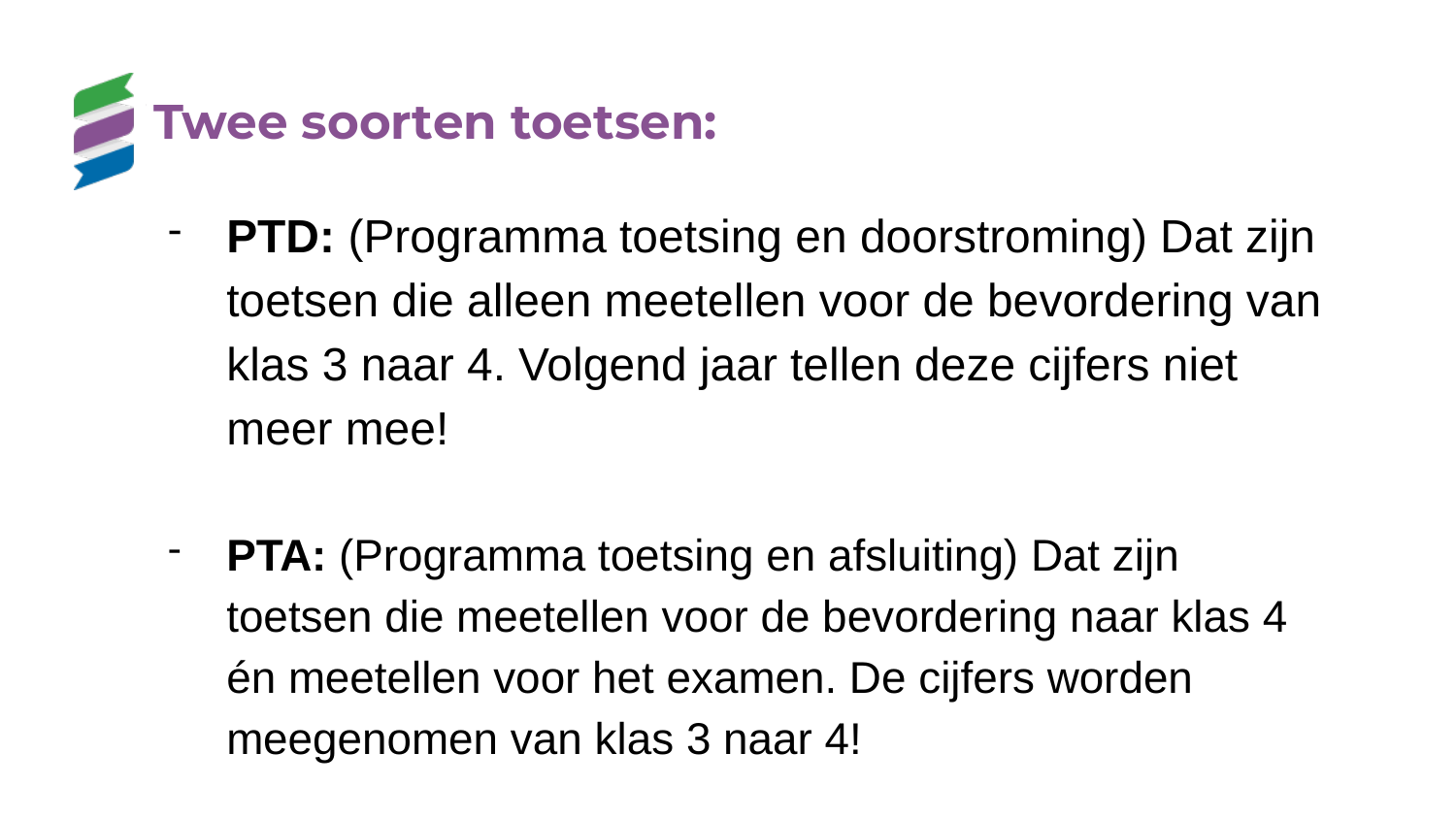

# Twee soorten toetsen:
PTD: (Programma toetsing en doorstroming) Dat zijn toetsen die alleen meetellen voor de bevordering van klas 3 naar 4. Volgend jaar tellen deze cijfers niet meer mee!

PTA: (Programma toetsing en afsluiting) Dat zijn toetsen die meetellen voor de bevordering naar klas 4 én meetellen voor het examen. De cijfers worden meegenomen van klas 3 naar 4!